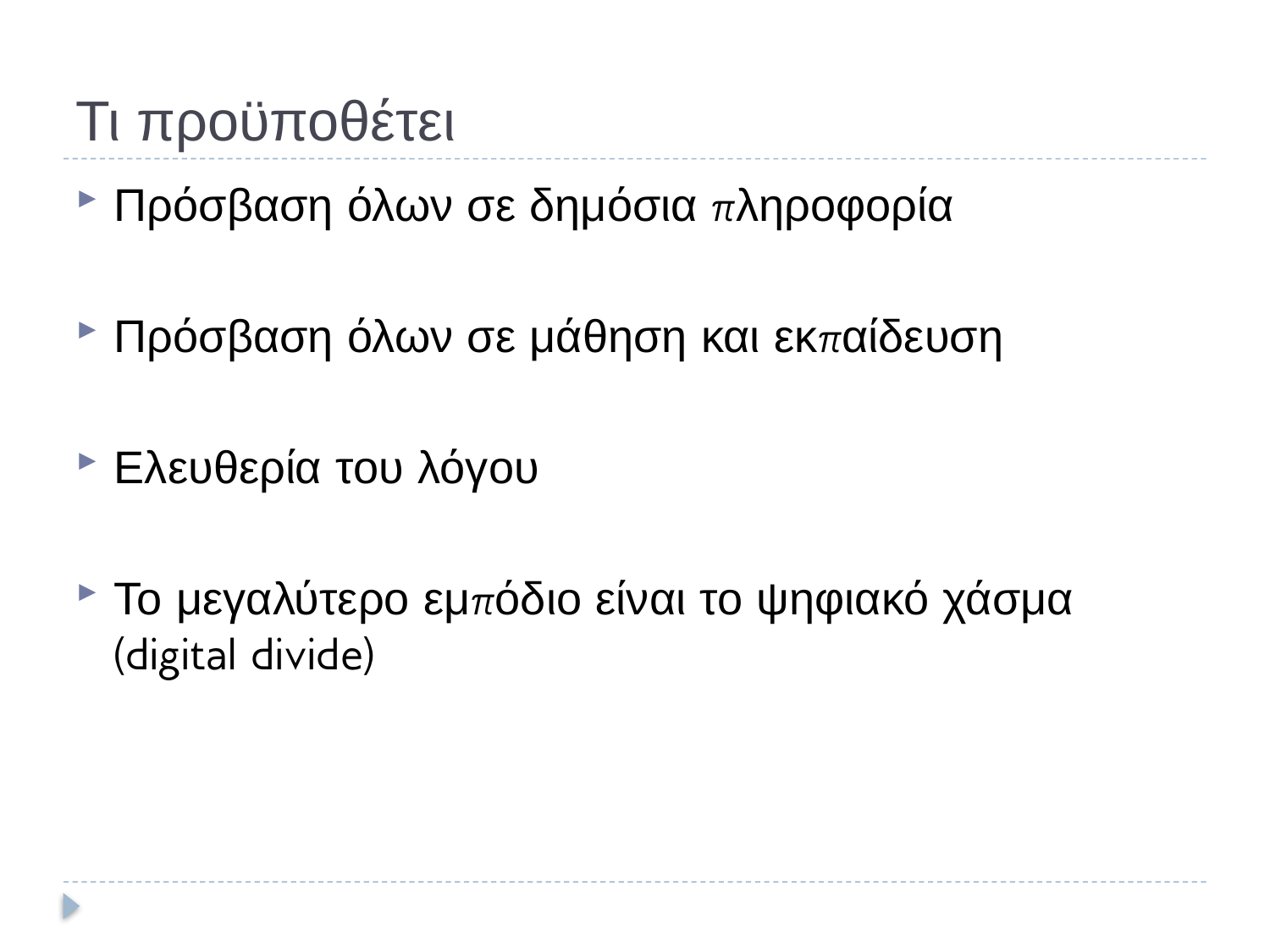

# Τι προϋποθέτει
Πρόσβαση όλων σε δημόσια πληροφορία

Πρόσβαση όλων σε μάθηση και εκπαίδευση

Ελευθερία του λόγου

Το μεγαλύτερο εμπόδιο είναι το ψηφιακό χάσμα (digital divide)